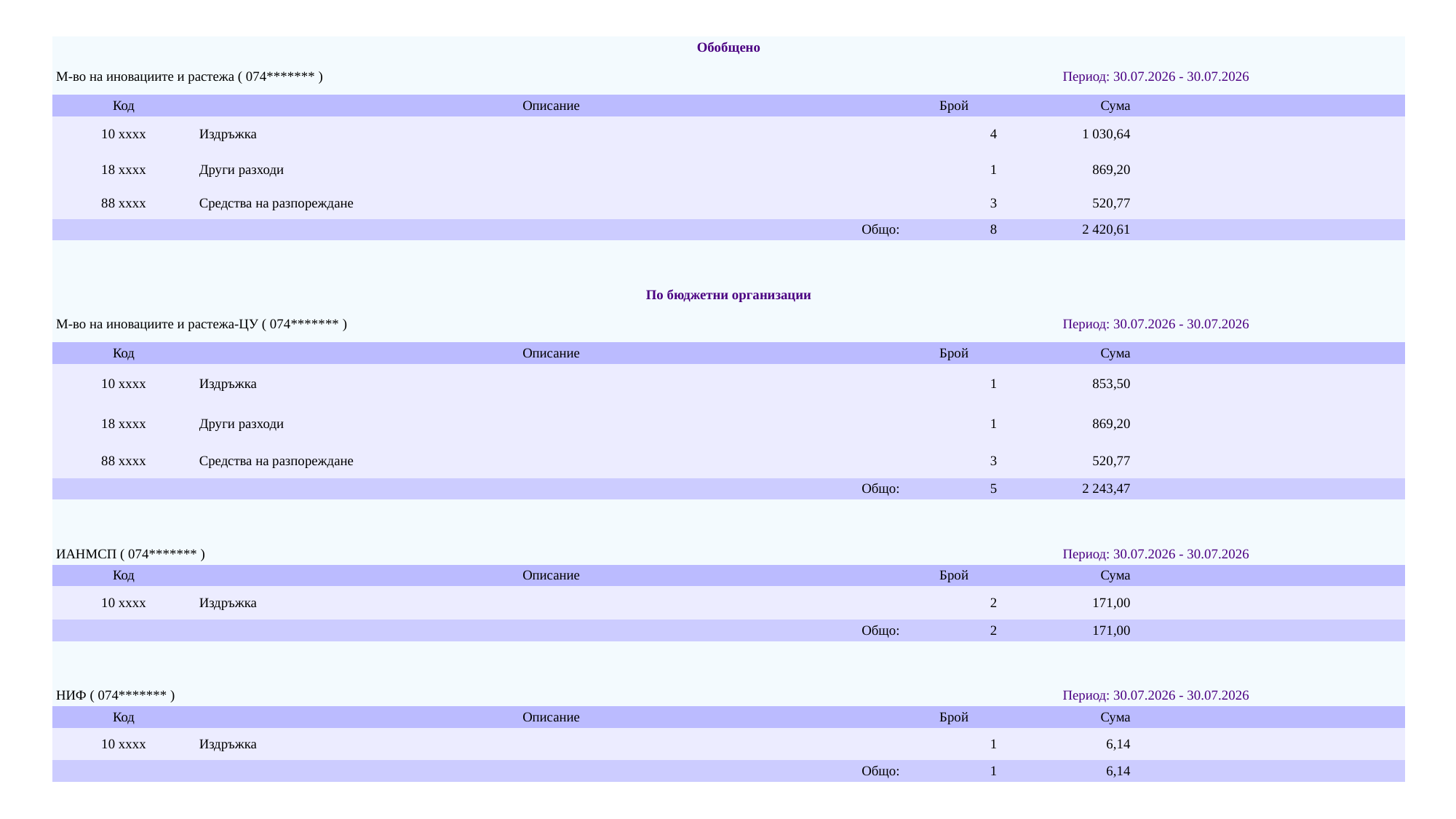

| Обобщено |  |  |  |  |
| --- | --- | --- | --- | --- |
| М-во на иновациите и растежа ( 074\*\*\*\*\*\*\* ) |  | Период: 30.07.2026 - 30.07.2026 |  |  |
| Код | Описание | Брой | Сума |  |
| 10 xxxx | Издръжка | 4 | 1 030,64 |  |
| 18 xxxx | Други разходи | 1 | 869,20 |  |
| 88 xxxx | Средства на разпореждане | 3 | 520,77 |  |
| Общо: |  | 8 | 2 420,61 |  |
|  |  |  |  |  |
|  |  |  |  |  |
| По бюджетни организации |  |  |  |  |
| М-во на иновациите и растежа-ЦУ ( 074\*\*\*\*\*\*\* ) |  | Период: 30.07.2026 - 30.07.2026 |  |  |
| Код | Описание | Брой | Сума |  |
| 10 xxxx | Издръжка | 1 | 853,50 |  |
| 18 xxxx | Други разходи | 1 | 869,20 |  |
| 88 xxxx | Средства на разпореждане | 3 | 520,77 |  |
| Общо: |  | 5 | 2 243,47 |  |
|  |  |  |  |  |
|  |  |  |  |  |
| ИАНМСП ( 074\*\*\*\*\*\*\* ) |  | Период: 30.07.2026 - 30.07.2026 |  |  |
| Код | Описание | Брой | Сума |  |
| 10 xxxx | Издръжка | 2 | 171,00 |  |
| Общо: |  | 2 | 171,00 |  |
|  |  |  |  |  |
|  |  |  |  |  |
| НИФ ( 074\*\*\*\*\*\*\* ) |  | Период: 30.07.2026 - 30.07.2026 |  |  |
| Код | Описание | Брой | Сума |  |
| 10 xxxx | Издръжка | 1 | 6,14 |  |
| Общо: |  | 1 | 6,14 |  |
#